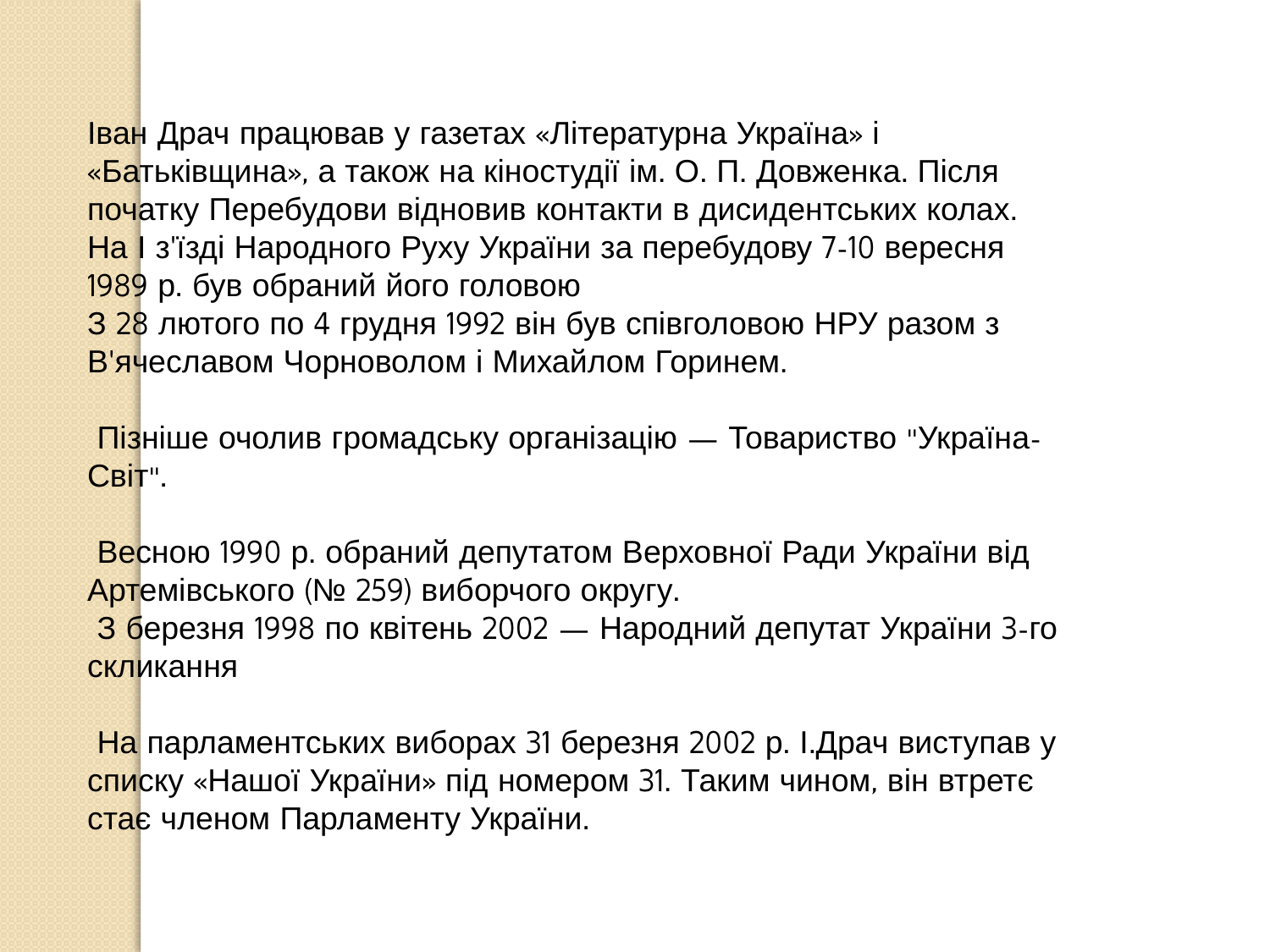

Іван Драч працював у газетах «Літературна Україна» і «Батьківщина», а також на кіностудії ім. О. П. Довженка. Після початку Перебудови відновив контакти в дисидентських колах.
На І з'їзді Народного Руху України за перебудову 7-10 вересня 1989 р. був обраний його головою
З 28 лютого по 4 грудня 1992 він був співголовою НРУ разом з В'ячеславом Чорноволом і Михайлом Горинем.

 Пізніше очолив громадську організацію — Товариство "Україна-Світ".

 Весною 1990 р. обраний депутатом Верховної Ради України від Артемівського (№ 259) виборчого округу.
 З березня 1998 по квітень 2002 — Народний депутат України 3-го скликання

 На парламентських виборах 31 березня 2002 р. І.Драч виступав у списку «Нашої України» під номером 31. Таким чином, він втретє стає членом Парламенту України.